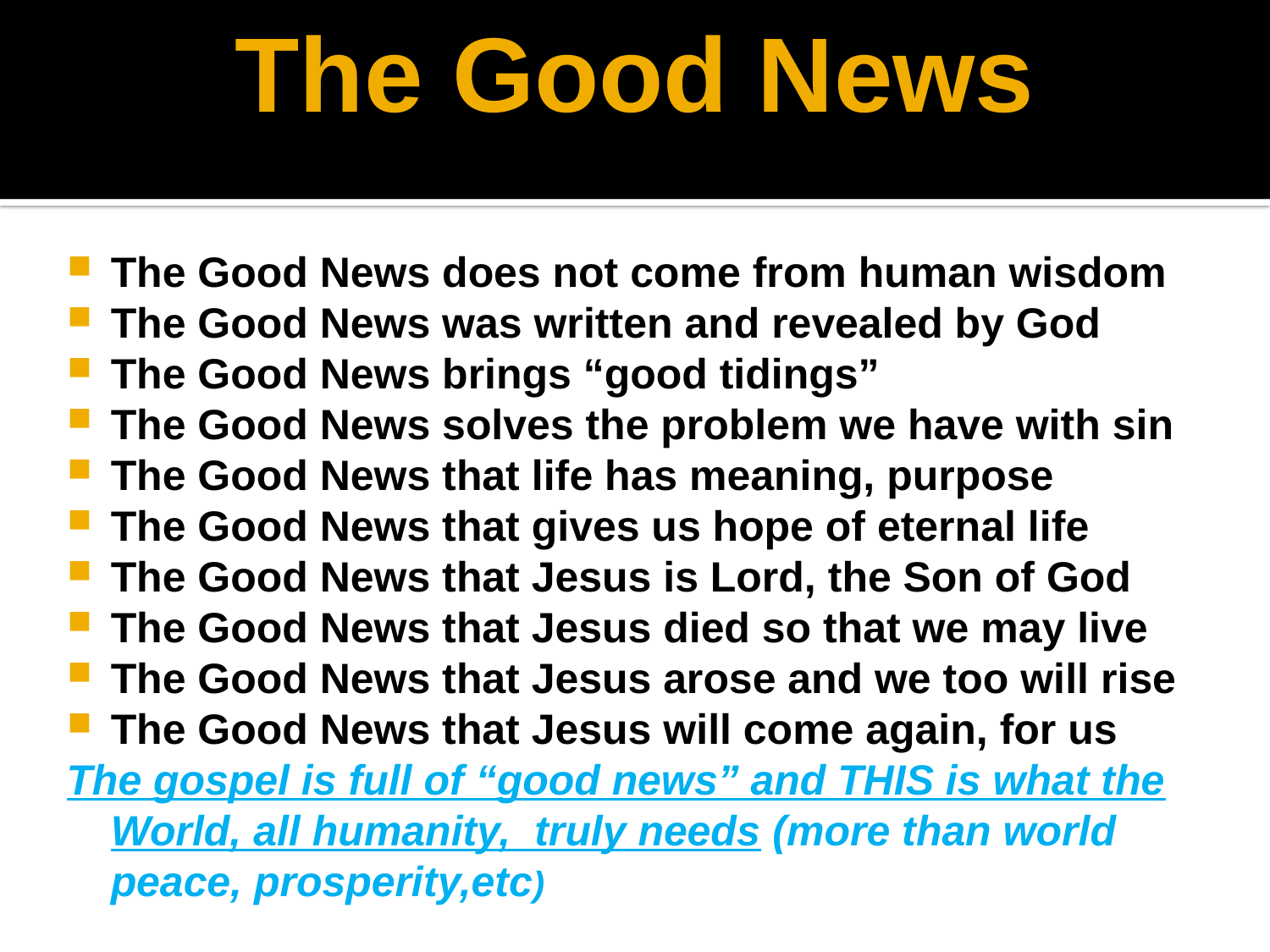

The Good News
The Good News does not come from human wisdom
The Good News was written and revealed by God
The Good News brings “good tidings”
The Good News solves the problem we have with sin
The Good News that life has meaning, purpose
The Good News that gives us hope of eternal life
The Good News that Jesus is Lord, the Son of God
The Good News that Jesus died so that we may live
The Good News that Jesus arose and we too will rise
The Good News that Jesus will come again, for us
The gospel is full of “good news” and THIS is what the World, all humanity,  truly needs (more than world peace, prosperity,etc)